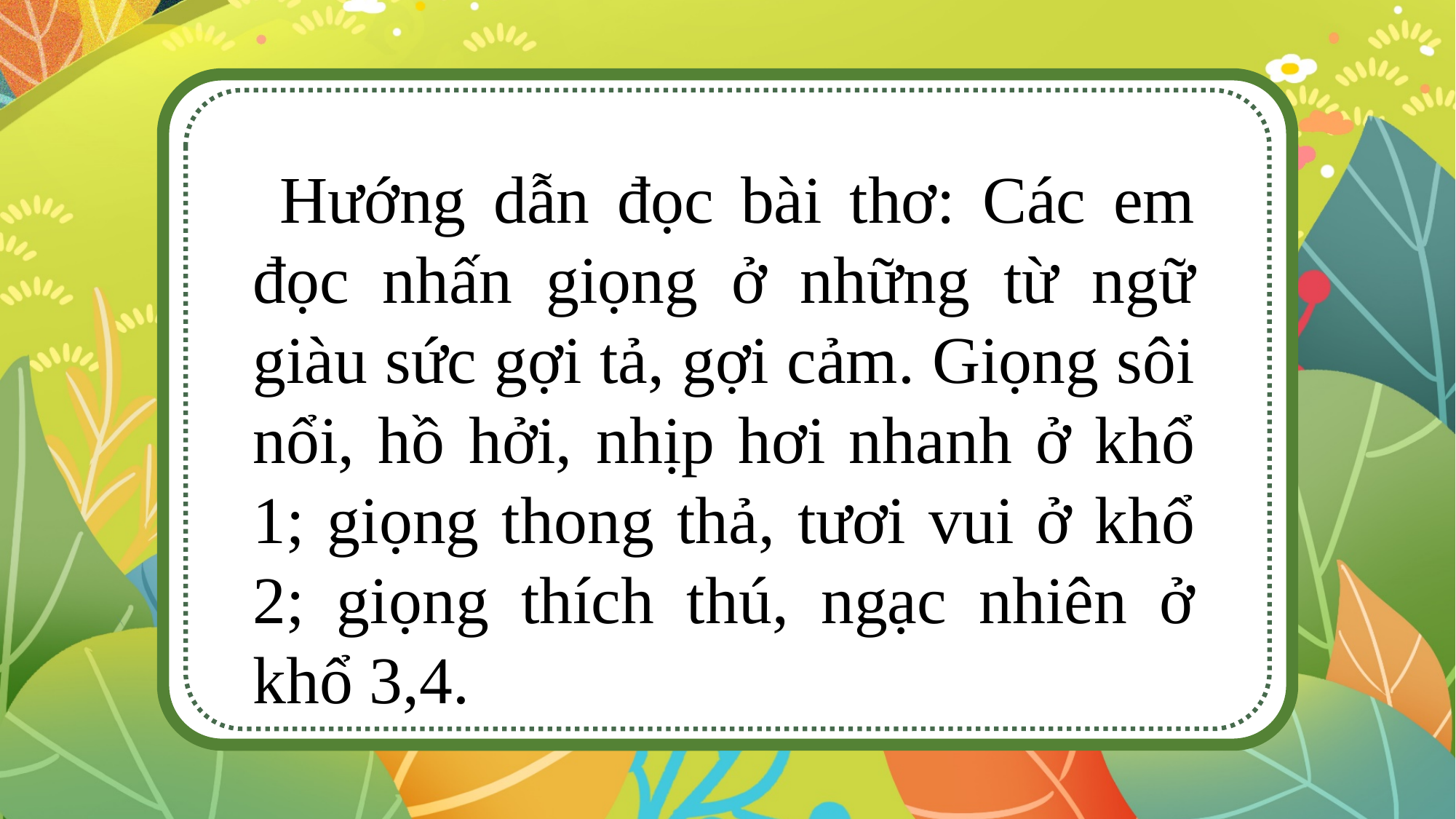

Hướng dẫn đọc bài thơ: Các em đọc nhấn giọng ở những từ ngữ giàu sức gợi tả, gợi cảm. Giọng sôi nổi, hồ hởi, nhịp hơi nhanh ở khổ 1; giọng thong thả, tươi vui ở khổ 2; giọng thích thú, ngạc nhiên ở khổ 3,4.